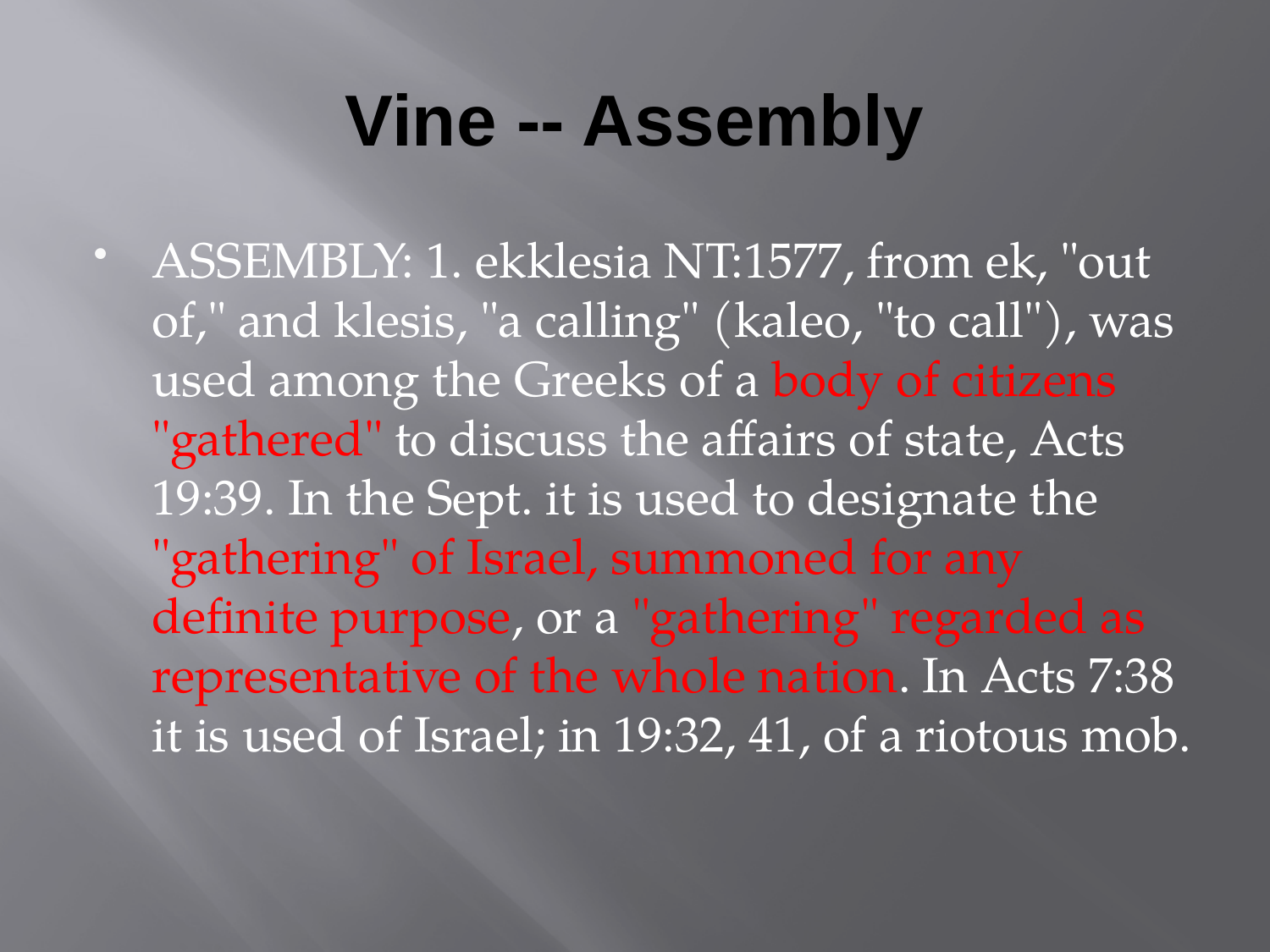

# Vine -- Assembly
ASSEMBLY: 1. ekklesia NT:1577, from ek, "out of," and klesis, "a calling" (kaleo, "to call"), was used among the Greeks of a body of citizens "gathered" to discuss the affairs of state, Acts 19:39. In the Sept. it is used to designate the "gathering" of Israel, summoned for any definite purpose, or a "gathering" regarded as representative of the whole nation. In Acts 7:38 it is used of Israel; in 19:32, 41, of a riotous mob.